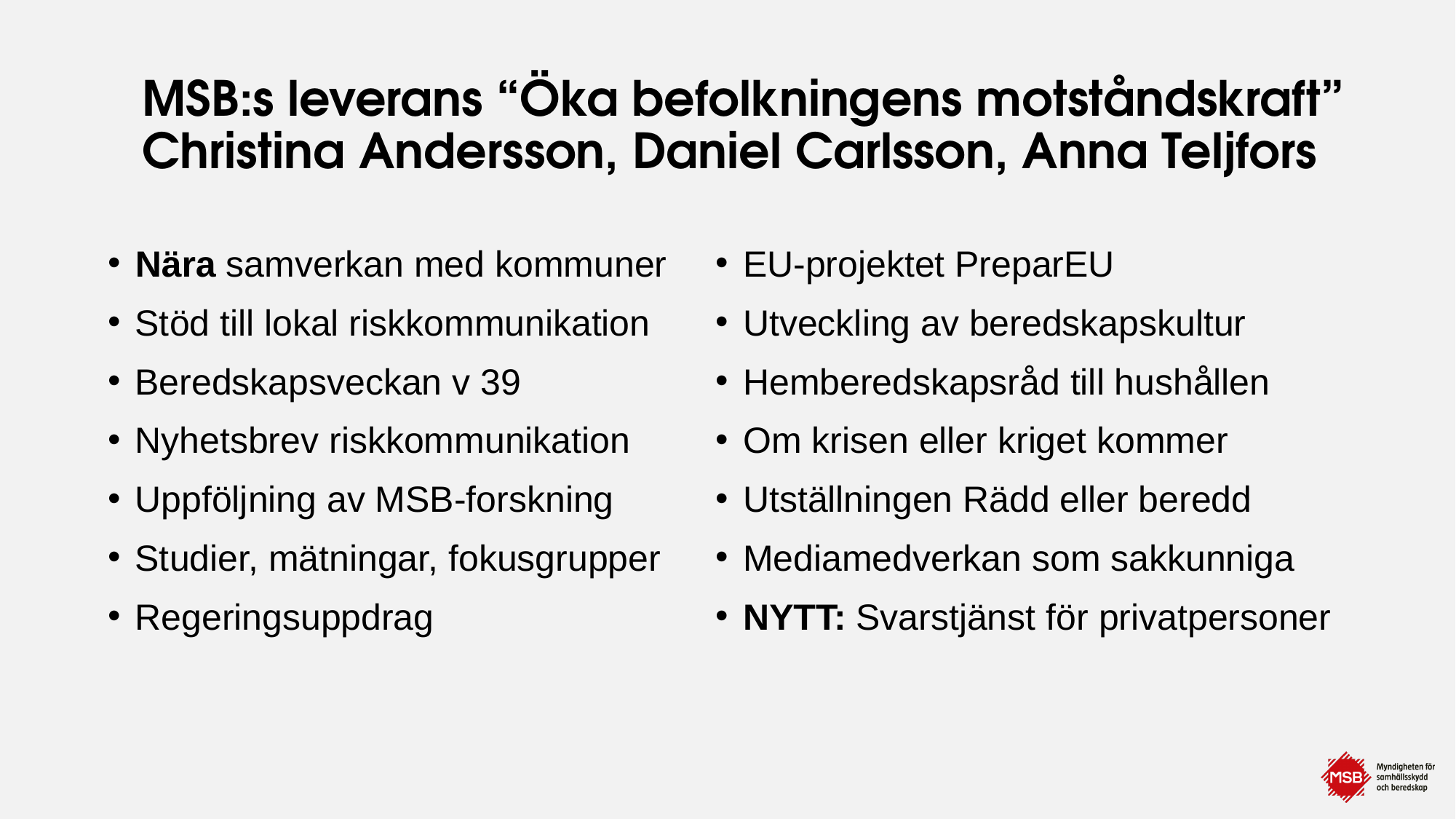

# MSB:s leverans “Öka befolkningens motståndskraft” Christina Andersson, Daniel Carlsson, Anna Teljfors
Nära samverkan med kommuner
Stöd till lokal riskkommunikation
Beredskapsveckan v 39
Nyhetsbrev riskkommunikation
Uppföljning av MSB-forskning
Studier, mätningar, fokusgrupper
Regeringsuppdrag

EU-projektet PreparEU
Utveckling av beredskapskultur
Hemberedskapsråd till hushållen
Om krisen eller kriget kommer
Utställningen Rädd eller beredd
Mediamedverkan som sakkunniga
NYTT: Svarstjänst för privatpersoner